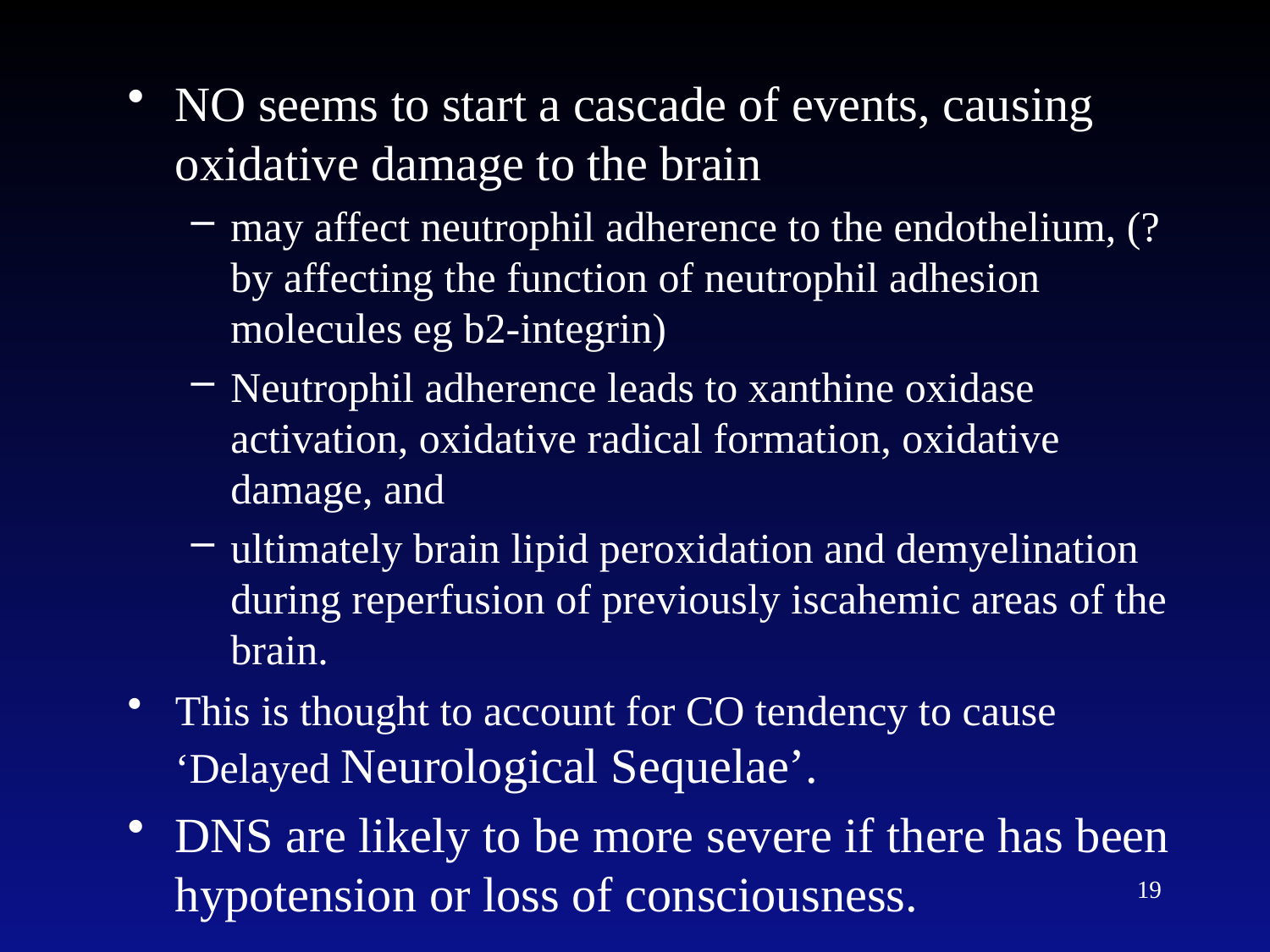

NO seems to start a cascade of events, causing oxidative damage to the brain
may affect neutrophil adherence to the endothelium, (? by affecting the function of neutrophil adhesion molecules eg b2-integrin)
Neutrophil adherence leads to xanthine oxidase activation, oxidative radical formation, oxidative damage, and
ultimately brain lipid peroxidation and demyelination during reperfusion of previously iscahemic areas of the brain.
This is thought to account for CO tendency to cause ‘Delayed Neurological Sequelae’.
DNS are likely to be more severe if there has been hypotension or loss of consciousness.
19